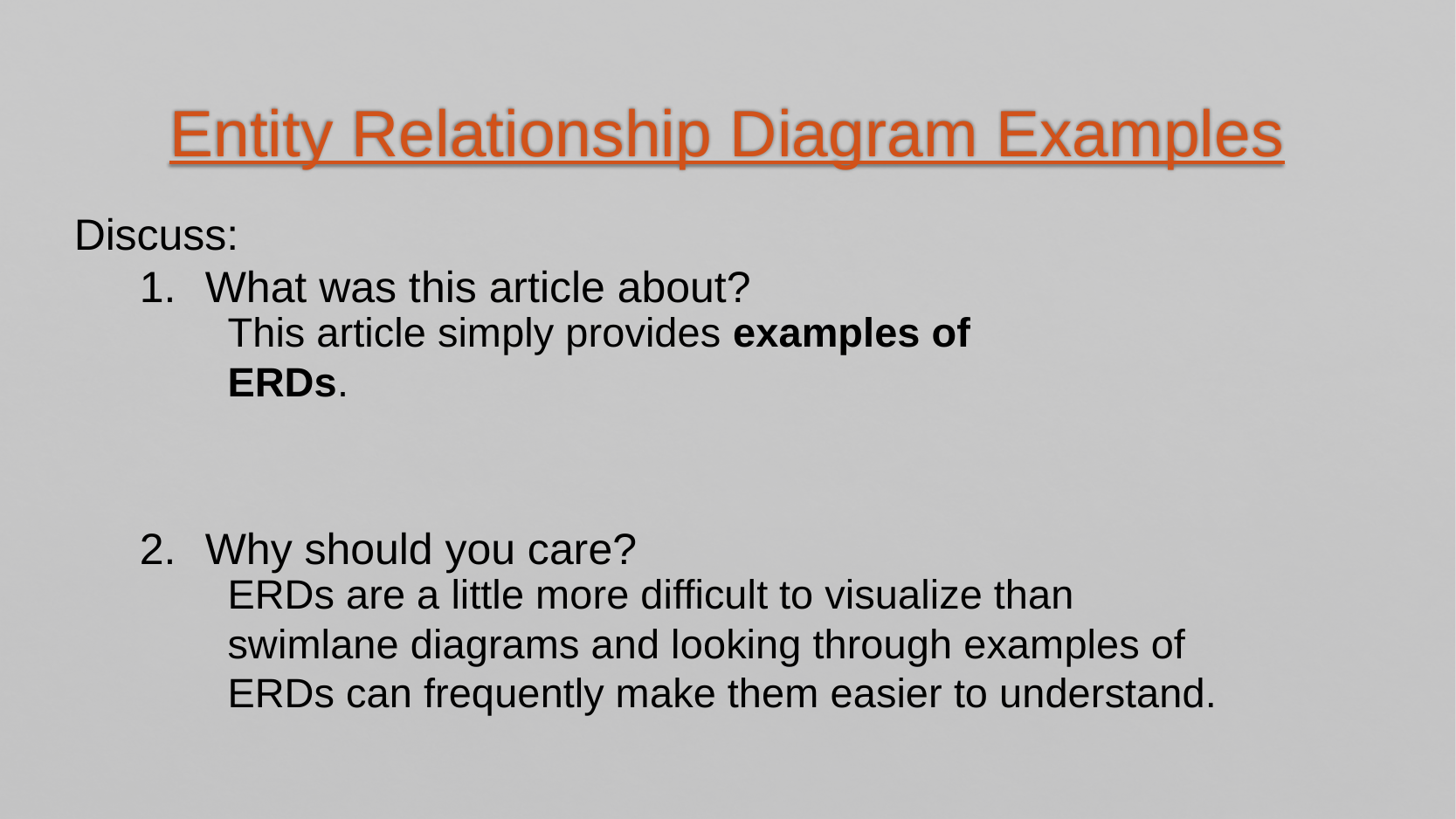

# Entity Relationship Diagram Examples
Discuss:
What was this article about?

Why should you care?
This article simply provides examples of ERDs.
ERDs are a little more difficult to visualize than swimlane diagrams and looking through examples of ERDs can frequently make them easier to understand.